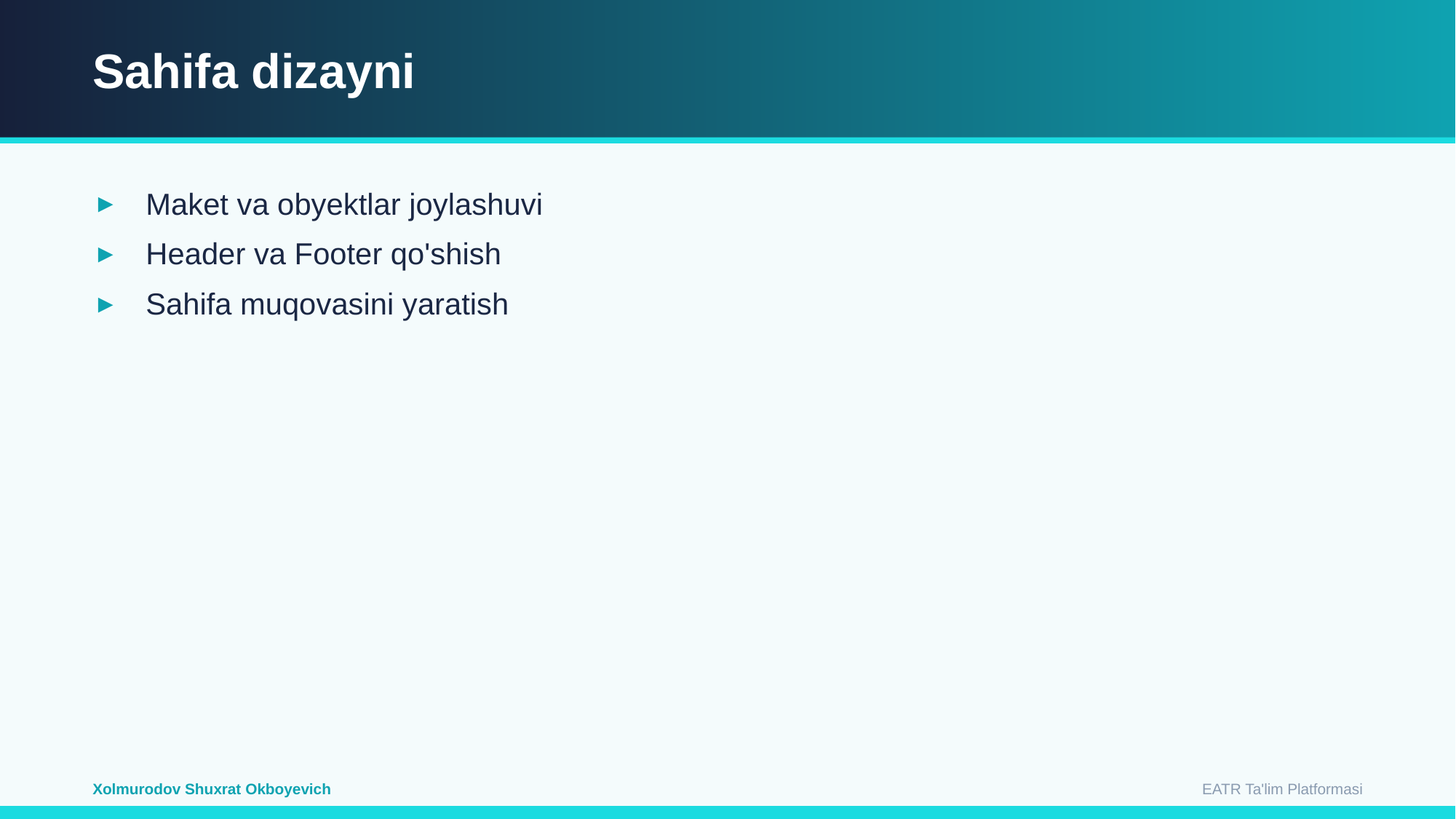

Sahifa dizayni

Maket va obyektlar joylashuvi
Header va Footer qo'shish
Sahifa muqovasini yaratish
EATR Ta'lim Platformasi
Xolmurodov Shuxrat Okboyevich